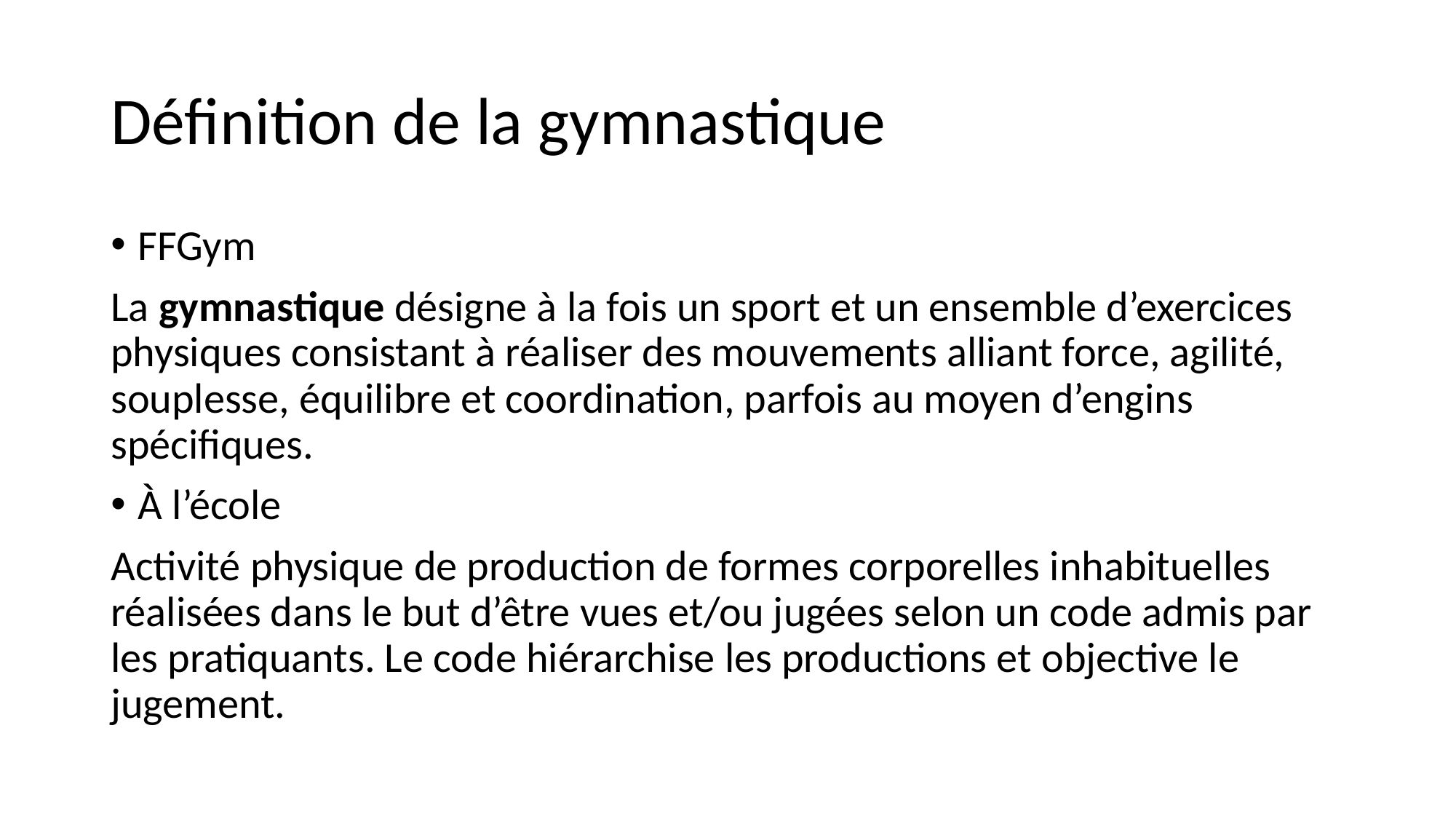

# Définition de la gymnastique
FFGym
La gymnastique désigne à la fois un sport et un ensemble d’exercices physiques consistant à réaliser des mouvements alliant force, agilité, souplesse, équilibre et coordination, parfois au moyen d’engins spécifiques.
À l’école
Activité physique de production de formes corporelles inhabituelles réalisées dans le but d’être vues et/ou jugées selon un code admis par les pratiquants. Le code hiérarchise les productions et objective le jugement.